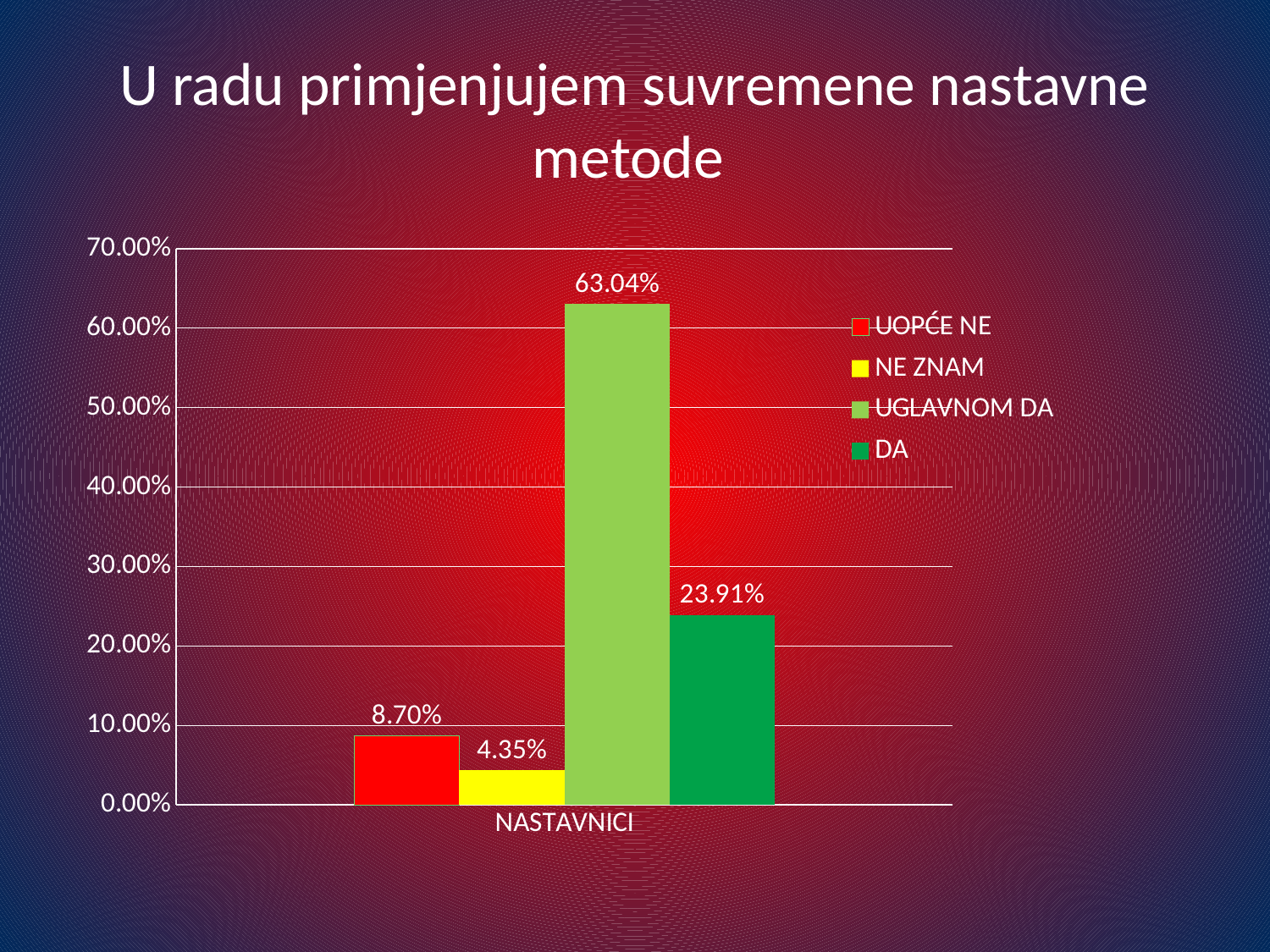

# U radu primjenjujem suvremene nastavne metode

### Chart

| Category | UOPĆE NE | NE ZNAM | UGLAVNOM DA | DA |
|---|---|---|---|---|
| NASTAVNICI | 0.08695652173913054 | 0.04347826086956522 | 0.6304347826086966 | 0.23913043478260895 |